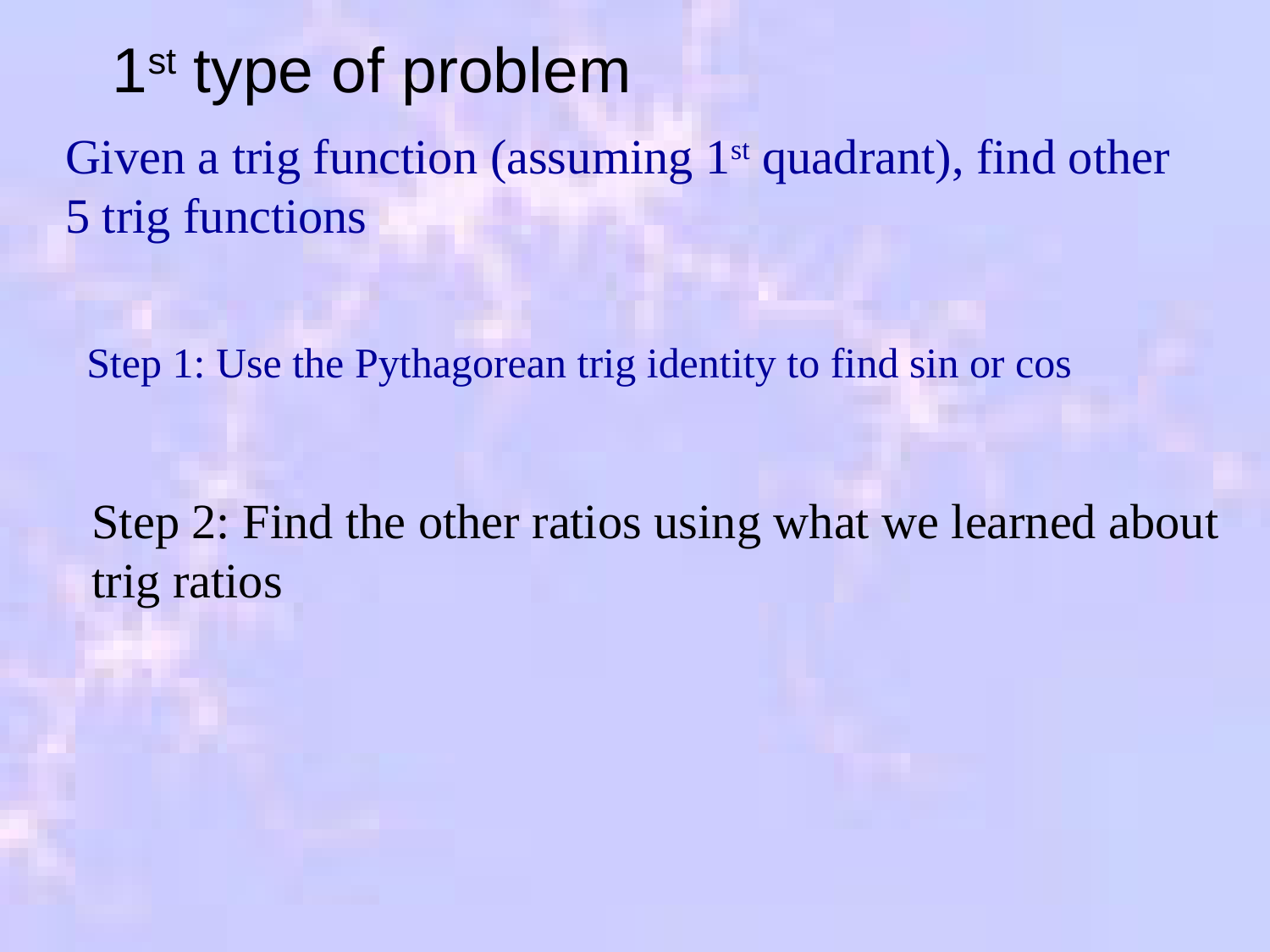

1st type of problem
Given a trig function (assuming 1st quadrant), find other 5 trig functions
Step 1: Use the Pythagorean trig identity to find sin or cos
Step 2: Find the other ratios using what we learned about
trig ratios
Example: Six Trig Ratios